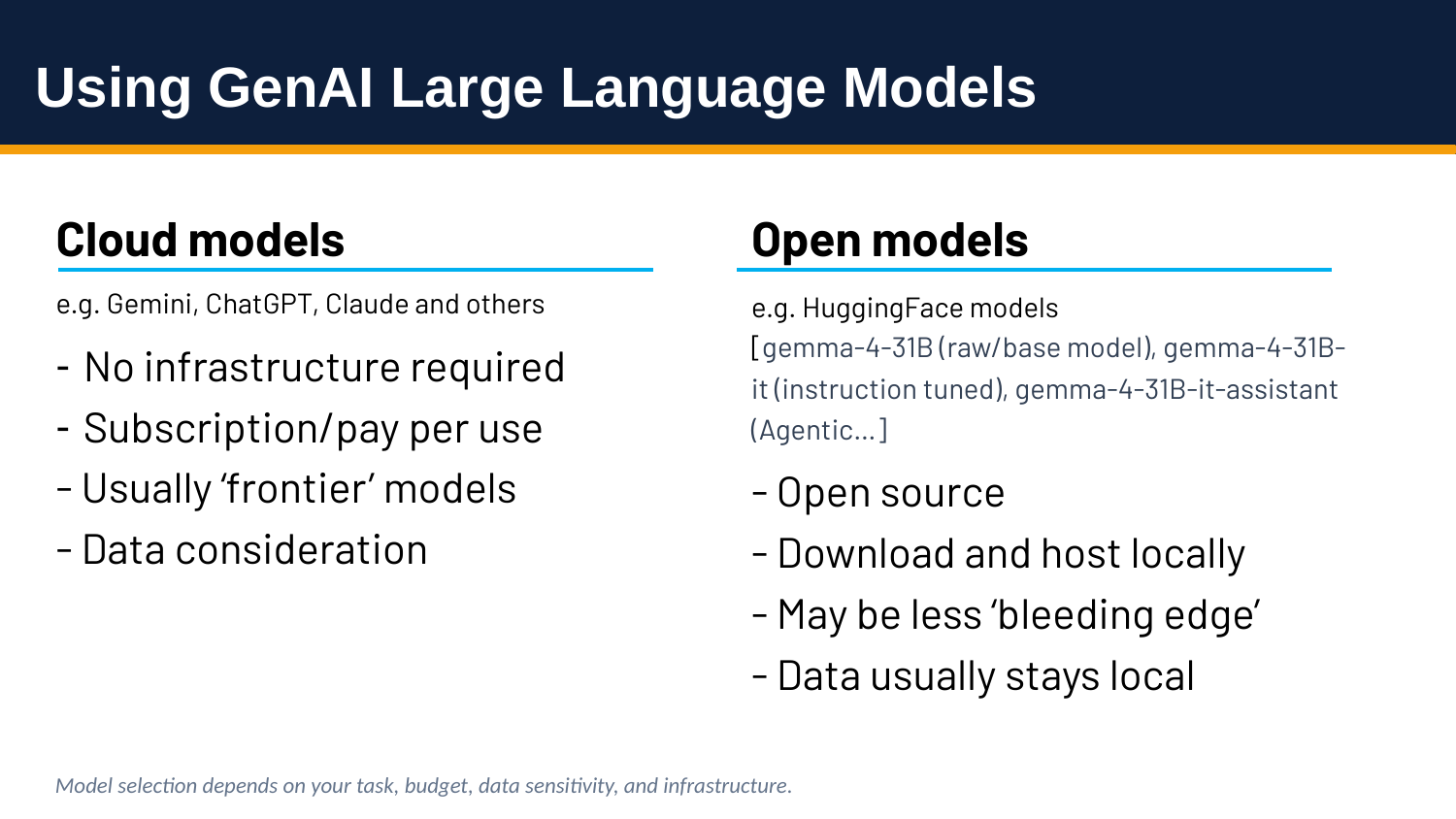

Using GenAI Large Language Models

Cloud models
e.g. Gemini, ChatGPT, Claude and others
No infrastructure required
Subscription/pay per use
- Usually ‘frontier’ models
- Data consideration
Open models
e.g. HuggingFace models
[gemma-4-31B (raw/base model), gemma-4-31B-it (instruction tuned), gemma-4-31B-it-assistant (Agentic…]
- Open source
- Download and host locally
- May be less ‘bleeding edge’
- Data usually stays local
Model selection depends on your task, budget, data sensitivity, and infrastructure.